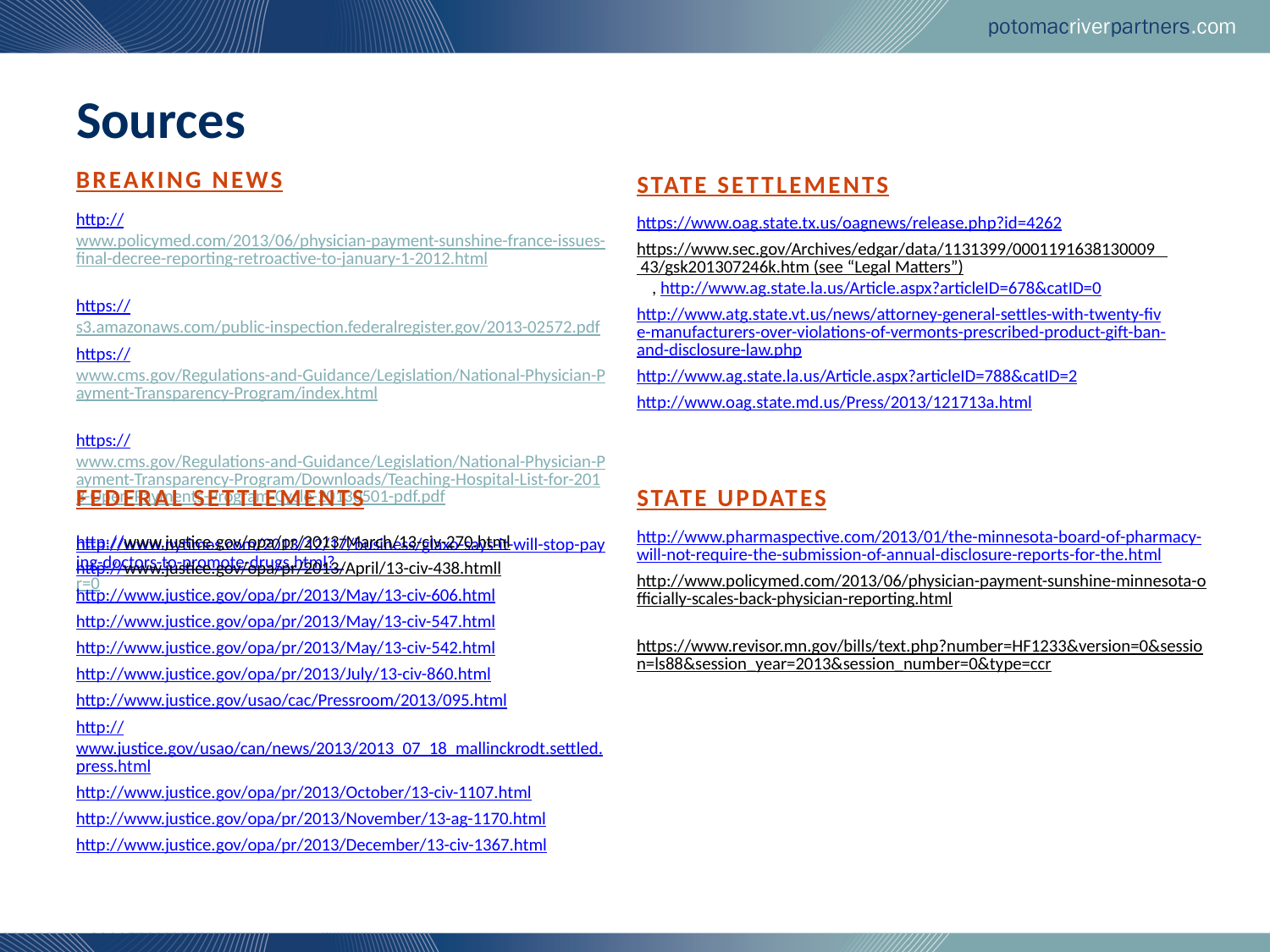

Sources
BREAKING NEWS
STATE SETTLEMENTS
http://www.policymed.com/2013/06/physician-payment-sunshine-france-issues-final-decree-reporting-retroactive-to-january-1-2012.html
https://s3.amazonaws.com/public-inspection.federalregister.gov/2013-02572.pdf
https://www.cms.gov/Regulations-and-Guidance/Legislation/National-Physician-Payment-Transparency-Program/index.html
https://www.cms.gov/Regulations-and-Guidance/Legislation/National-Physician-Payment-Transparency-Program/Downloads/Teaching-Hospital-List-for-2013-Open-Payments-Program-Cycle-20130501-pdf.pdf
http://www.nytimes.com/2013/12/17/business/glaxo-says-it-will-stop-paying-doctors-to-promote-drugs.html?_r=0

https://www.oag.state.tx.us/oagnews/release.php?id=4262
https://www.sec.gov/Archives/edgar/data/1131399/0001191638130009    43/gsk201307246k.htm (see “Legal Matters”), http://www.ag.state.la.us/Article.aspx?articleID=678&catID=0
http://www.atg.state.vt.us/news/attorney-general-settles-with-twenty-five-manufacturers-over-violations-of-vermonts-prescribed-product-gift-ban-and-disclosure-law.php
http://www.ag.state.la.us/Article.aspx?articleID=788&catID=2
http://www.oag.state.md.us/Press/2013/121713a.html

FEDERAL SETTLEMENTS
STATE UPDATES
http://www.pharmaspective.com/2013/01/the-minnesota-board-of-pharmacy-will-not-require-the-submission-of-annual-disclosure-reports-for-the.html
http://www.policymed.com/2013/06/physician-payment-sunshine-minnesota-officially-scales-back-physician-reporting.html
https://www.revisor.mn.gov/bills/text.php?number=HF1233&version=0&session=ls88&session_year=2013&session_number=0&type=ccr

http://www.justice.gov/opa/pr/2013/March/13-civ-270.html
http://www.justice.gov/opa/pr/2013/April/13-civ-438.htmll
http://www.justice.gov/opa/pr/2013/May/13-civ-606.html
http://www.justice.gov/opa/pr/2013/May/13-civ-547.html
http://www.justice.gov/opa/pr/2013/May/13-civ-542.html
http://www.justice.gov/opa/pr/2013/July/13-civ-860.html
http://www.justice.gov/usao/cac/Pressroom/2013/095.html
http://www.justice.gov/usao/can/news/2013/2013_07_18_mallinckrodt.settled.press.html
http://www.justice.gov/opa/pr/2013/October/13-civ-1107.html
http://www.justice.gov/opa/pr/2013/November/13-ag-1170.html
http://www.justice.gov/opa/pr/2013/December/13-civ-1367.html